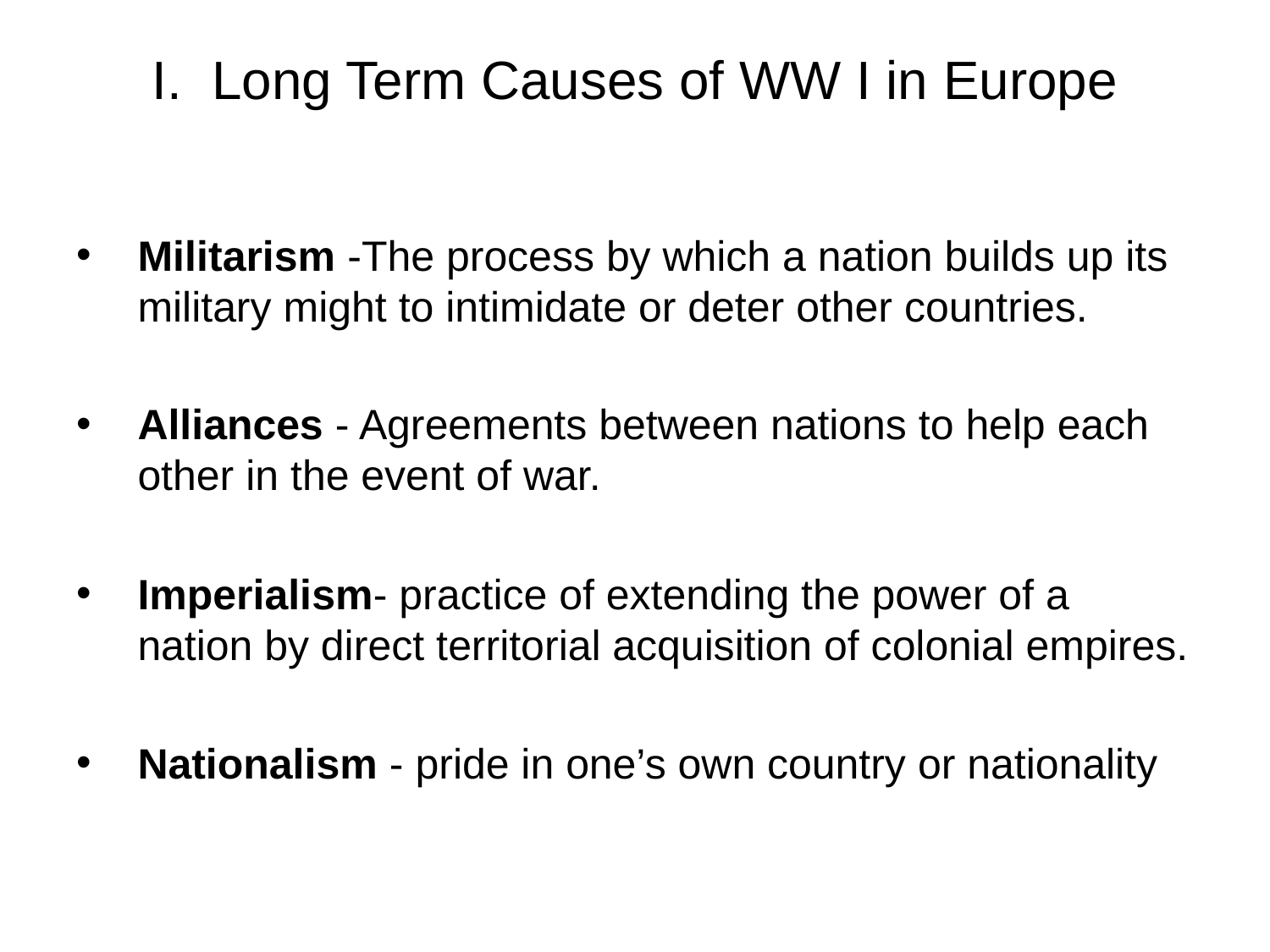

# I.  Long Term Causes of WW I in Europe
Militarism -The process by which a nation builds up its military might to intimidate or deter other countries.

Alliances - Agreements between nations to help each other in the event of war.

Imperialism- practice of extending the power of a nation by direct territorial acquisition of colonial empires.

Nationalism - pride in one’s own country or nationality